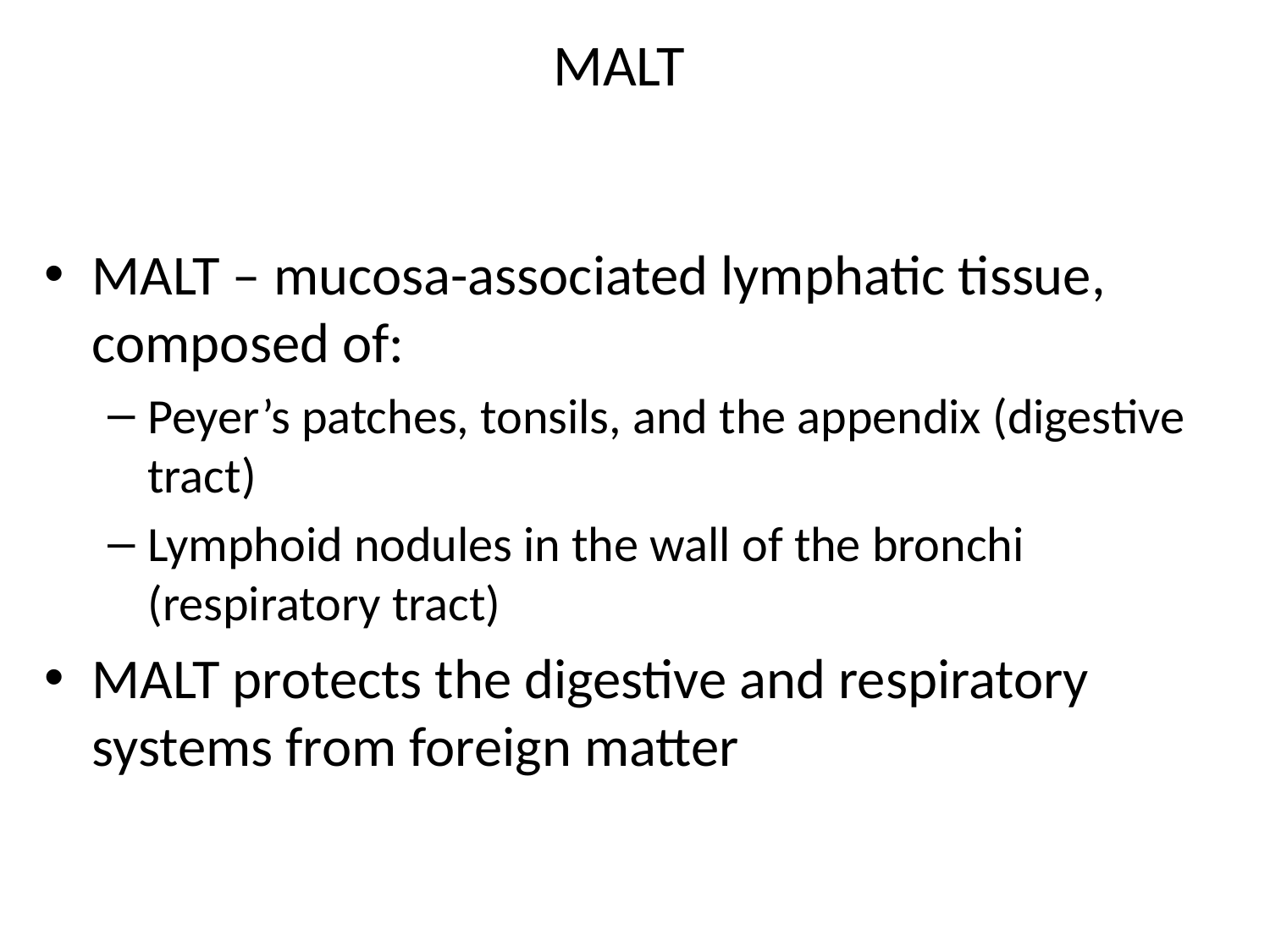

# MALT
MALT – mucosa-associated lymphatic tissue, composed of:
Peyer’s patches, tonsils, and the appendix (digestive tract)
Lymphoid nodules in the wall of the bronchi (respiratory tract)
MALT protects the digestive and respiratory systems from foreign matter